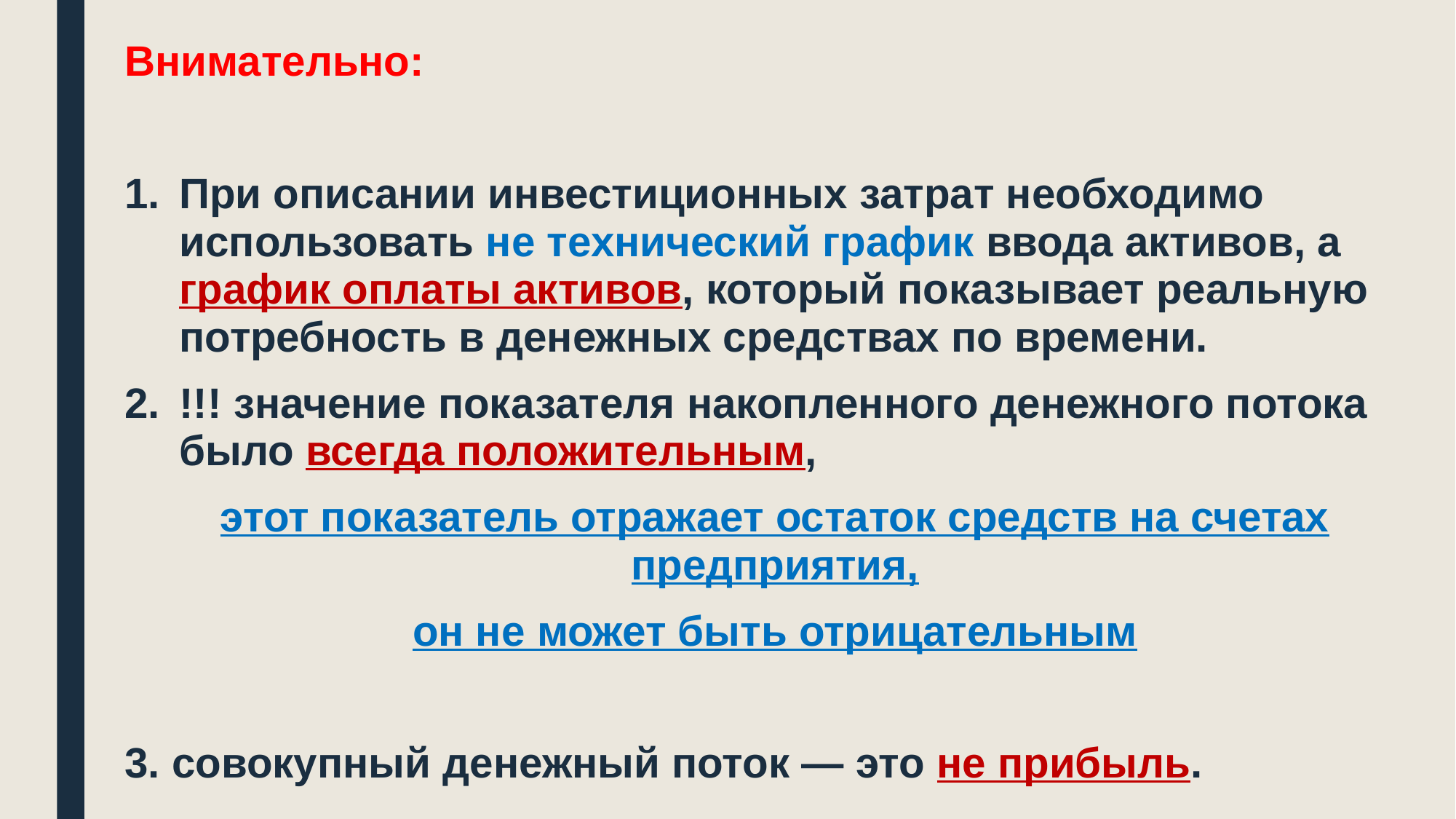

Внимательно:

При описании инвестиционных затрат необходимо использовать не технический график ввода активов, а график оплаты активов, который показывает реальную потребность в денежных средствах по времени.
!!! значение показателя накопленного денежного потока было всегда положительным,
этот показатель отражает остаток средств на счетах предприятия,
он не может быть отрицательным

3. совокупный денежный поток — это не прибыль.